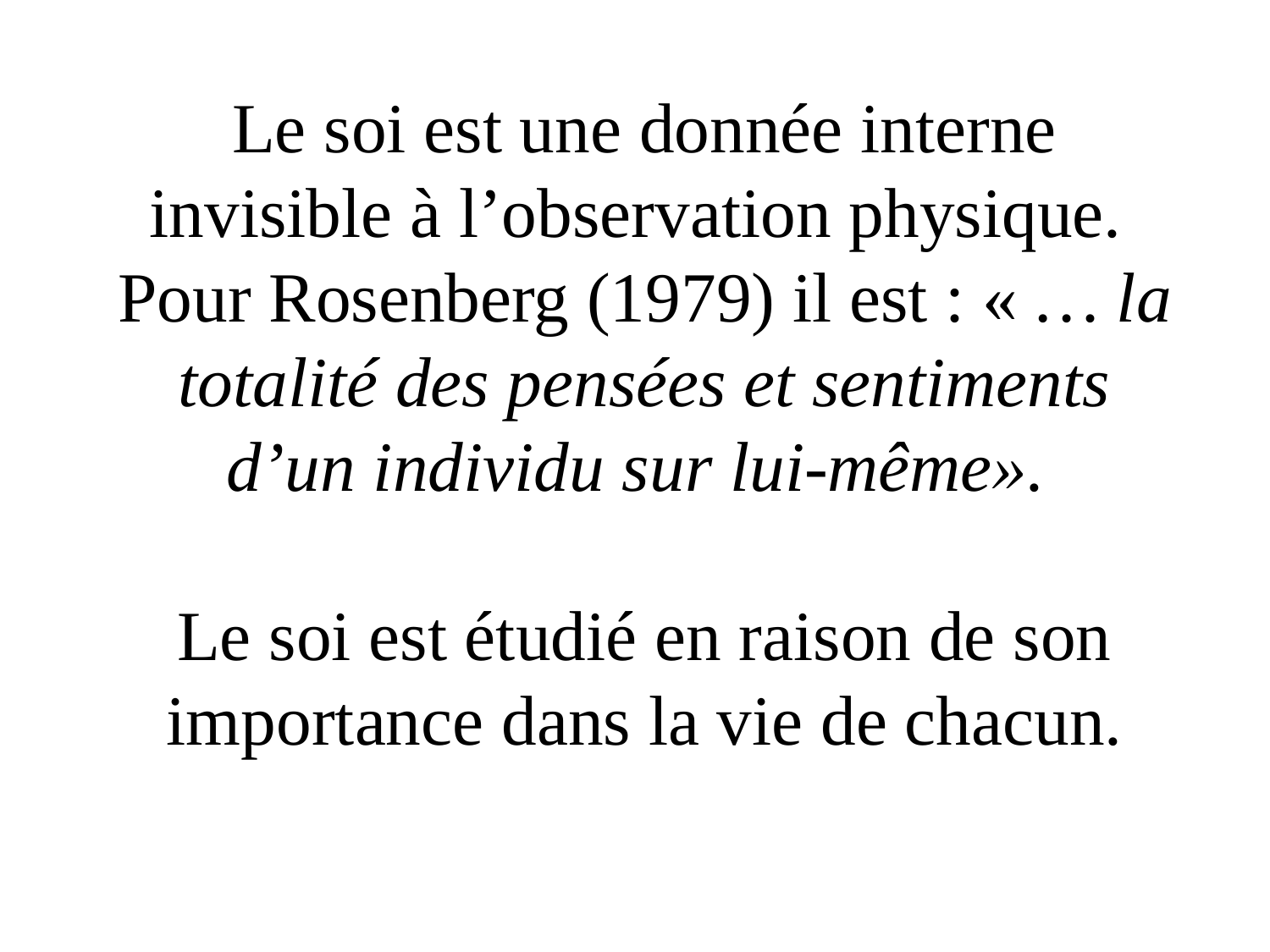

Le soi est une donnée interne invisible à l’observation physique.  Pour Rosenberg (1979) il est : « … la totalité des pensées et sentiments d’un individu sur lui-même».

Le soi est étudié en raison de son importance dans la vie de chacun.